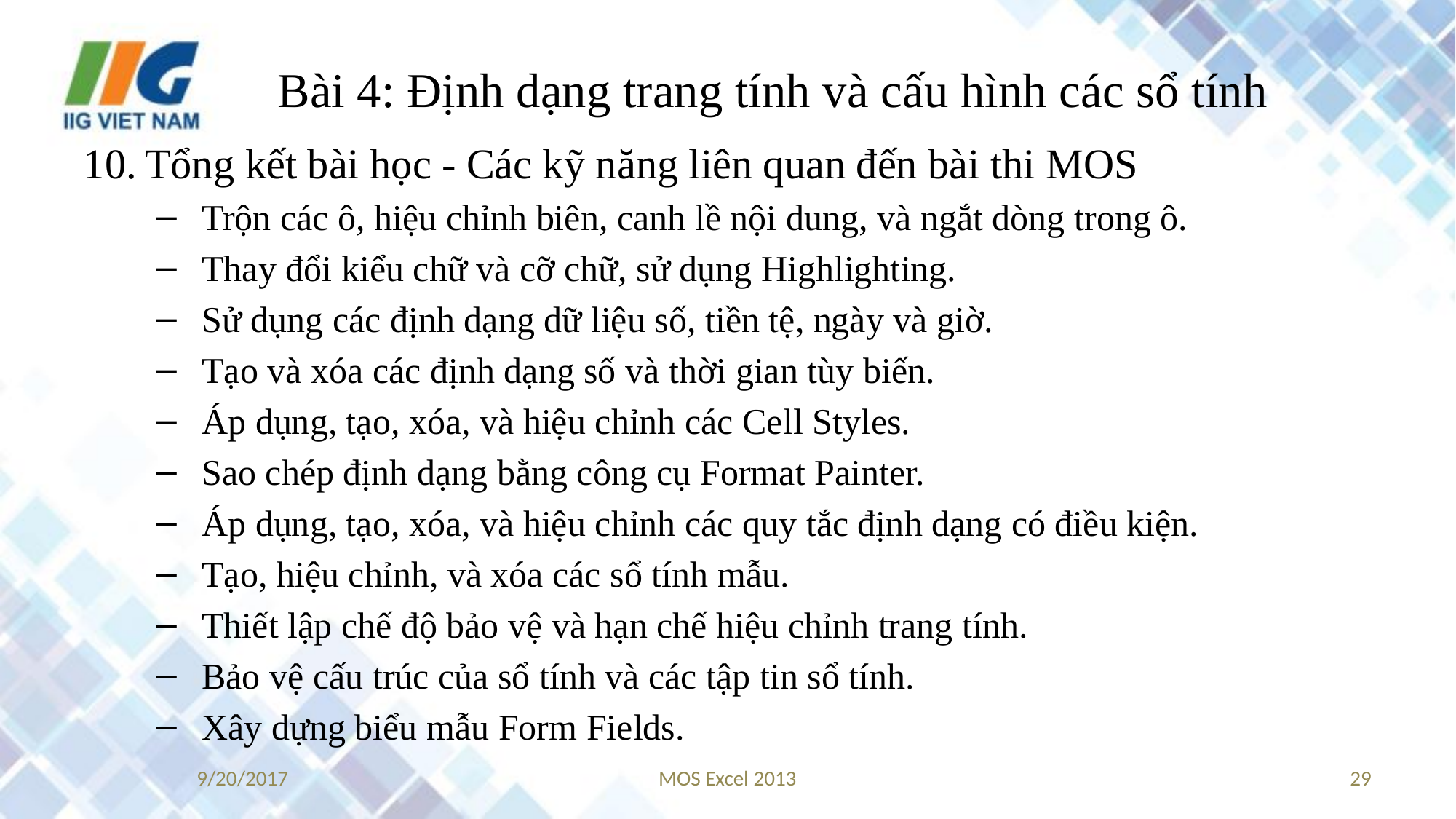

# Bài 4: Định dạng trang tính và cấu hình các sổ tính
Tổng kết bài học - Các kỹ năng liên quan đến bài thi MOS
Trộn các ô, hiệu chỉnh biên, canh lề nội dung, và ngắt dòng trong ô.
Thay đổi kiểu chữ và cỡ chữ, sử dụng Highlighting.
Sử dụng các định dạng dữ liệu số, tiền tệ, ngày và giờ.
Tạo và xóa các định dạng số và thời gian tùy biến.
Áp dụng, tạo, xóa, và hiệu chỉnh các Cell Styles.
Sao chép định dạng bằng công cụ Format Painter.
Áp dụng, tạo, xóa, và hiệu chỉnh các quy tắc định dạng có điều kiện.
Tạo, hiệu chỉnh, và xóa các sổ tính mẫu.
Thiết lập chế độ bảo vệ và hạn chế hiệu chỉnh trang tính.
Bảo vệ cấu trúc của sổ tính và các tập tin sổ tính.
Xây dựng biểu mẫu Form Fields.
9/20/2017
MOS Excel 2013
29